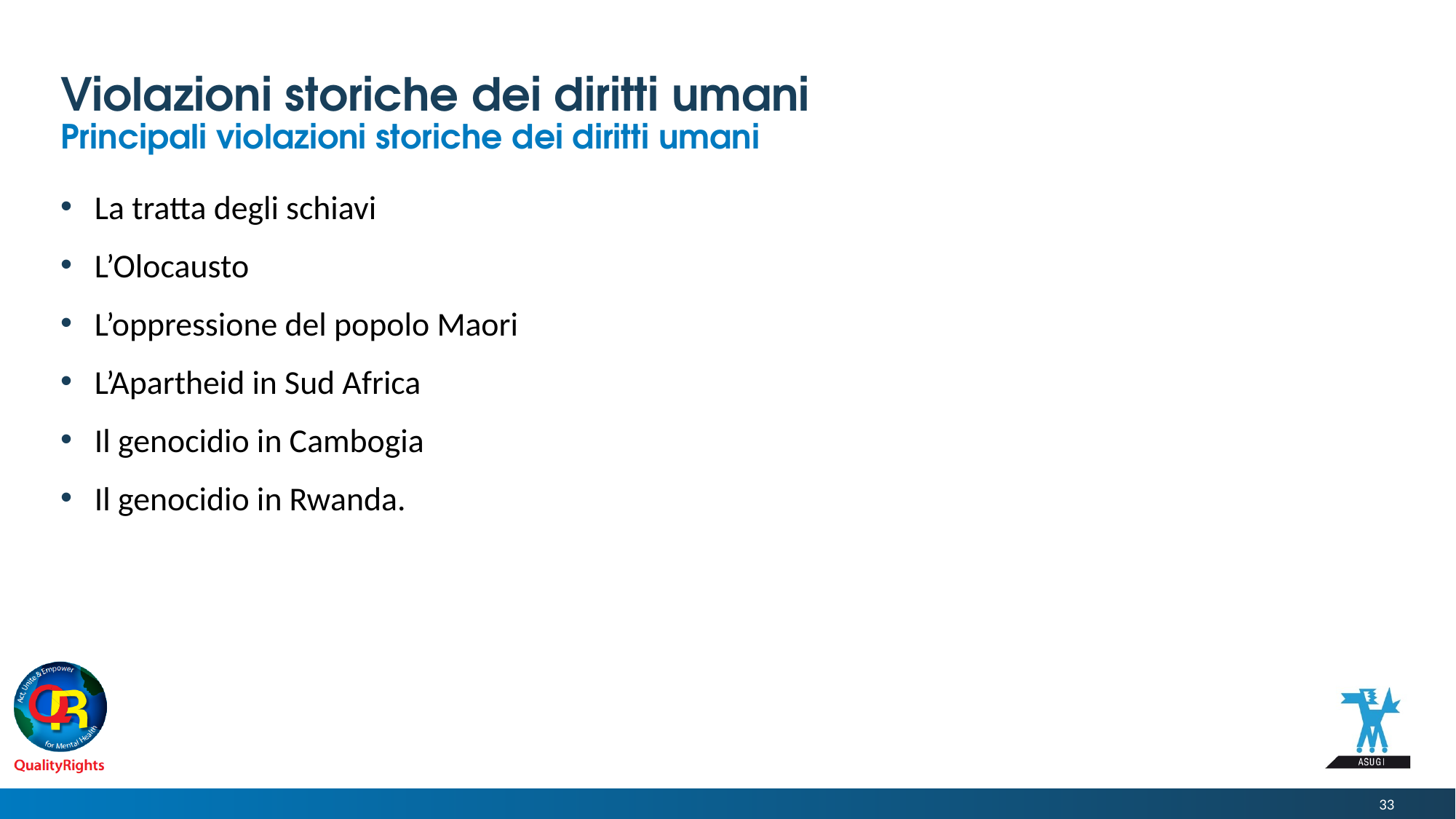

# Violazioni storiche dei diritti umani
Principali violazioni storiche dei diritti umani
La tratta degli schiavi
L’Olocausto
L’oppressione del popolo Maori
L’Apartheid in Sud Africa
Il genocidio in Cambogia
Il genocidio in Rwanda.

33